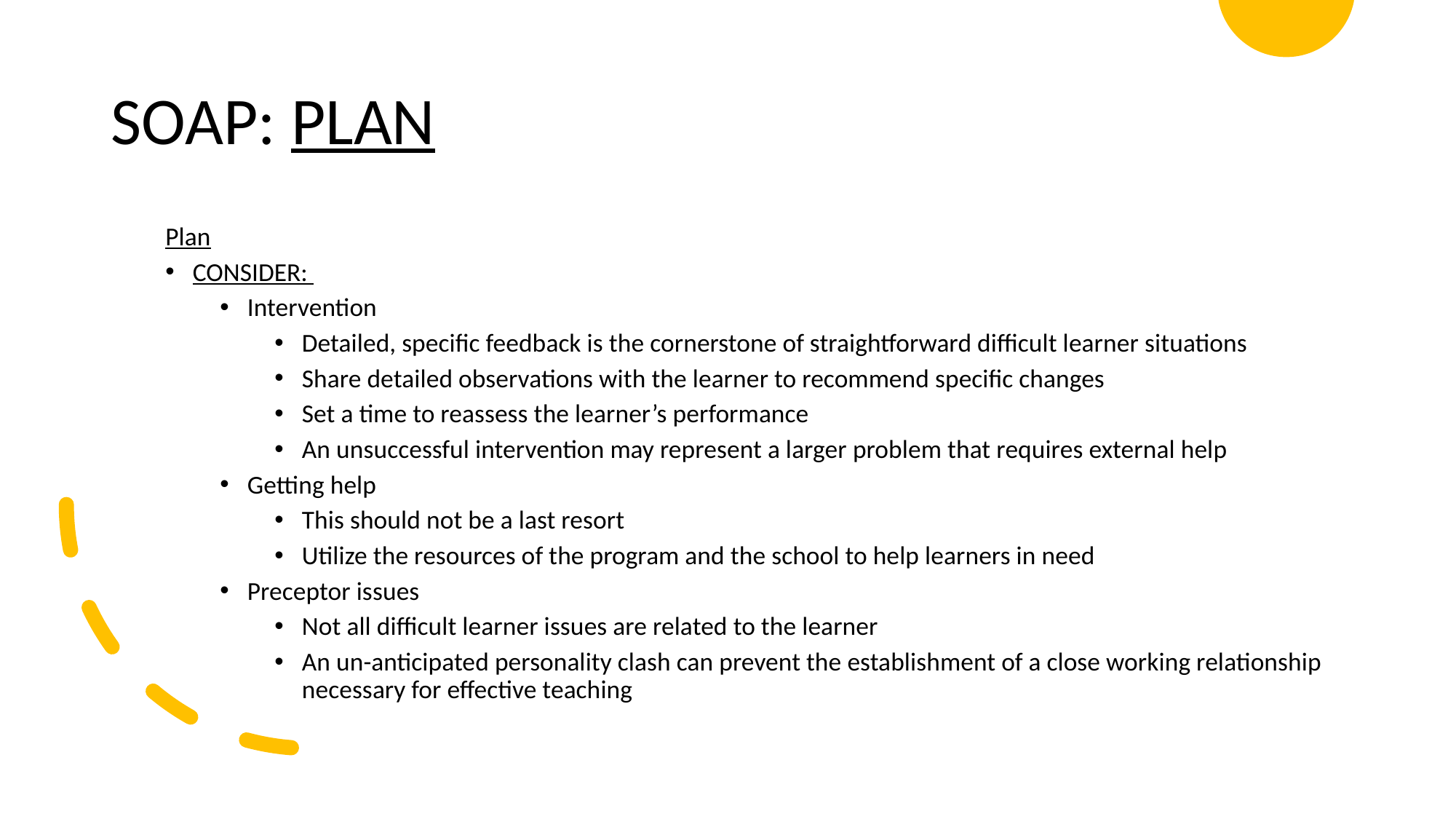

# SOAP: PLAN
Plan
CONSIDER:
Intervention
Detailed, specific feedback is the cornerstone of straightforward difficult learner situations
Share detailed observations with the learner to recommend specific changes
Set a time to reassess the learner’s performance
An unsuccessful intervention may represent a larger problem that requires external help
Getting help
This should not be a last resort
Utilize the resources of the program and the school to help learners in need
Preceptor issues
Not all difficult learner issues are related to the learner
An un-anticipated personality clash can prevent the establishment of a close working relationship necessary for effective teaching